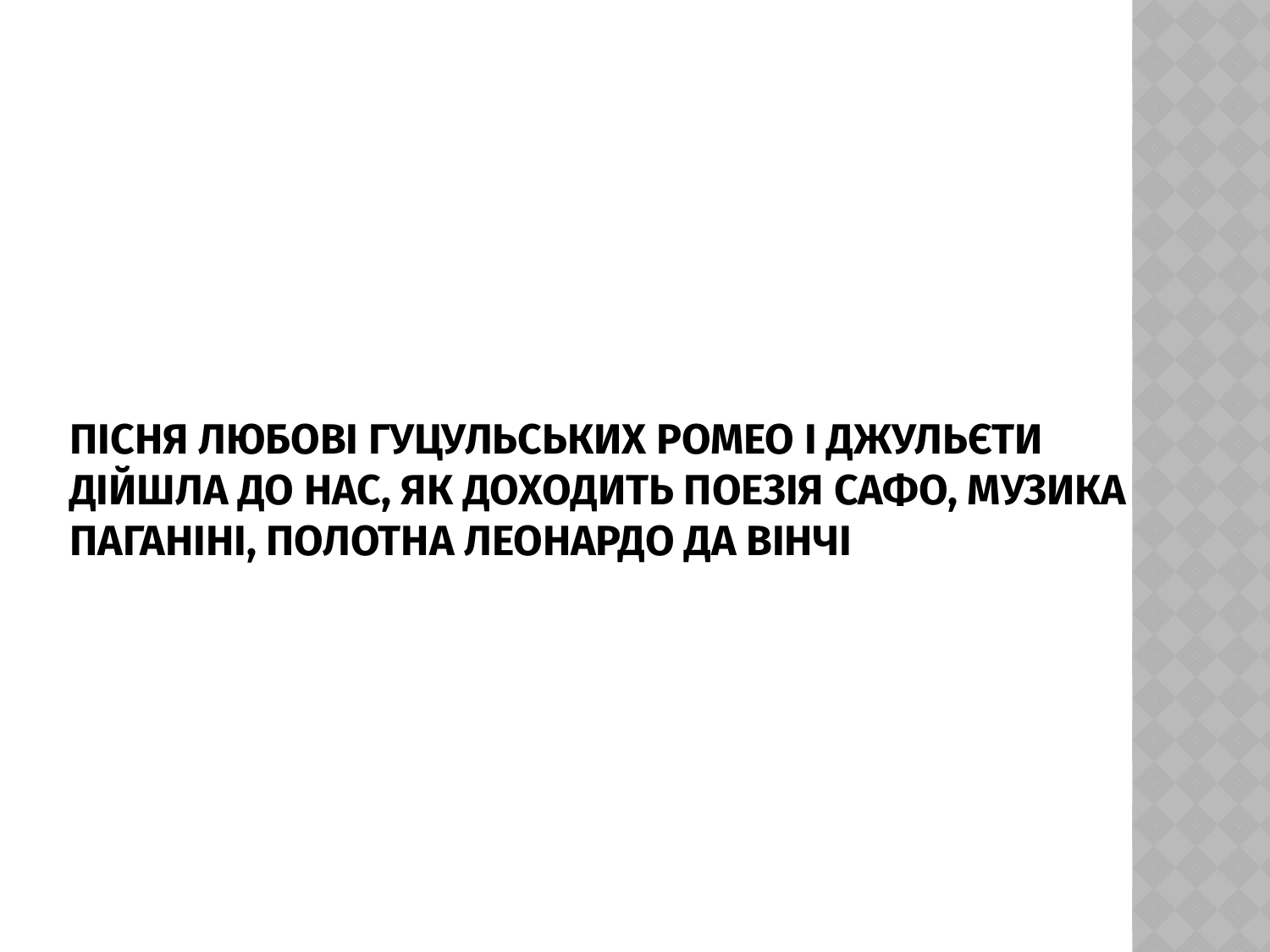

# Пісня любові гуцульських Ромео і Джульєти дійшла до нас, як доходить поезія Сафо, музика Паганіні, полотна Леонардо да Вінчі